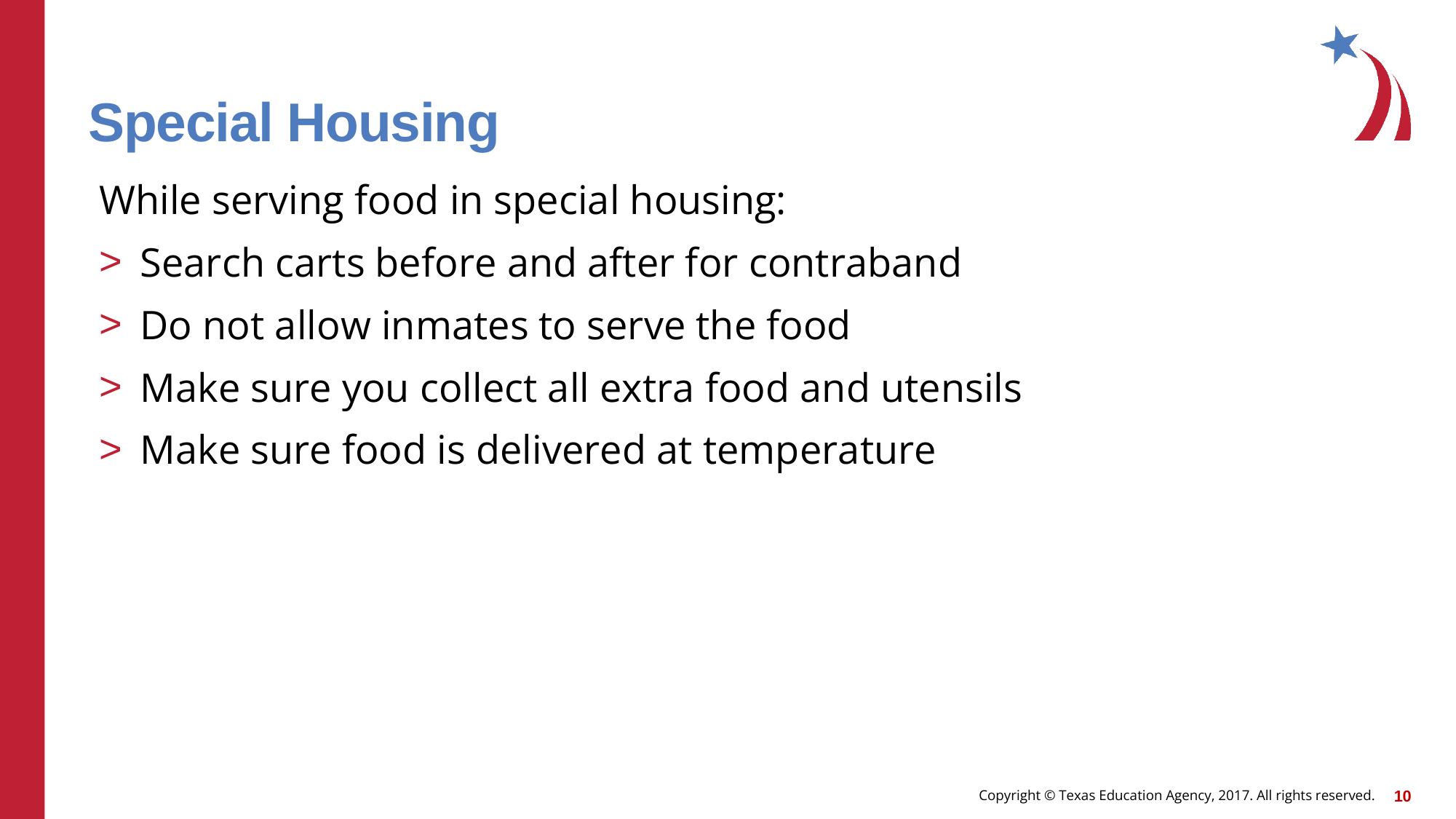

# Special Housing
While serving food in special housing:
Search carts before and after for contraband
Do not allow inmates to serve the food
Make sure you collect all extra food and utensils
Make sure food is delivered at temperature

Copyright © Texas Education Agency 2011. All rights reserved.
Images and other multimedia content used with permission.